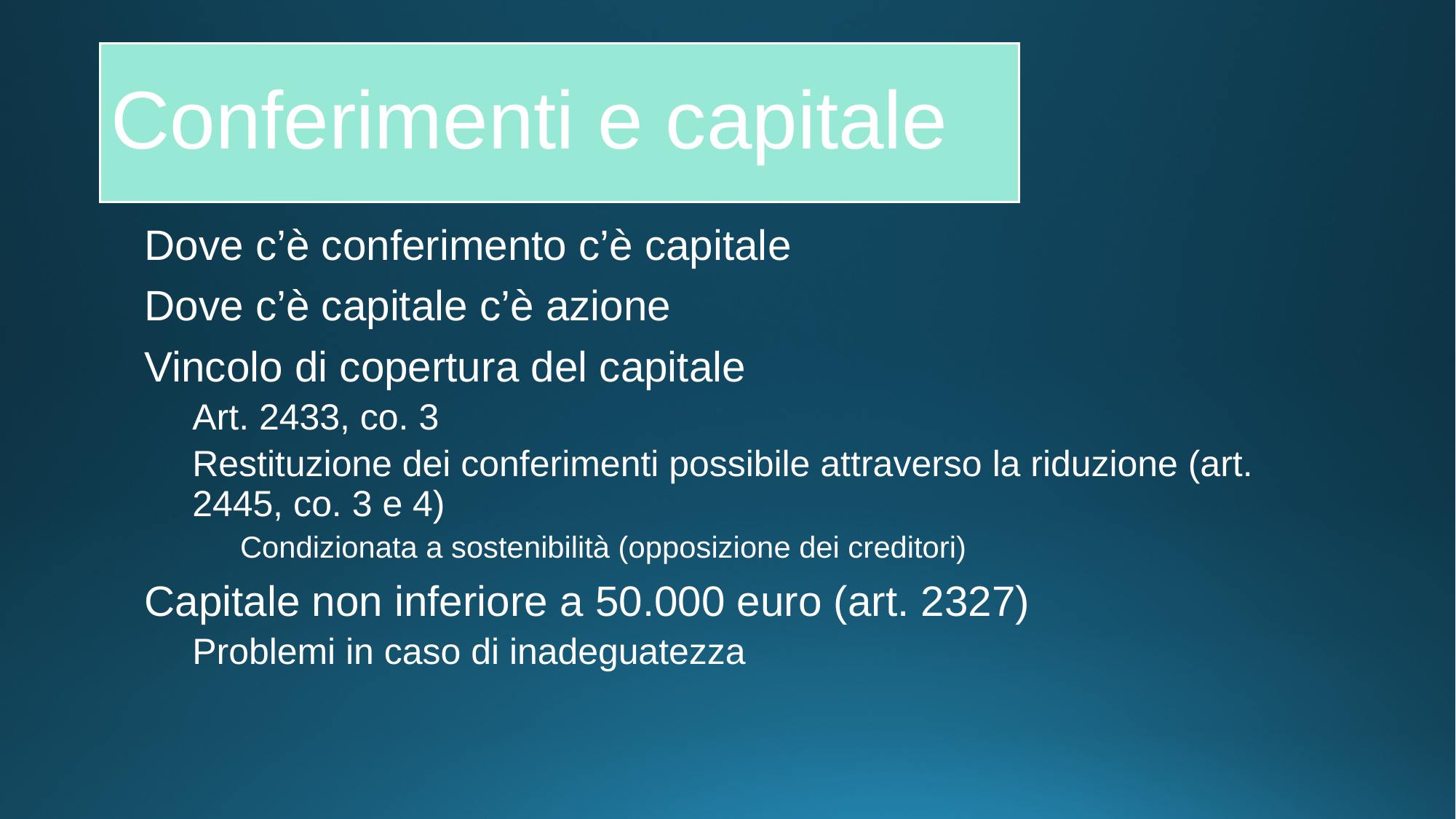

# Conferimenti e capitale
Dove c’è conferimento c’è capitale
Dove c’è capitale c’è azione
Vincolo di copertura del capitale
Art. 2433, co. 3
Restituzione dei conferimenti possibile attraverso la riduzione (art. 2445, co. 3 e 4)
Condizionata a sostenibilità (opposizione dei creditori)
Capitale non inferiore a 50.000 euro (art. 2327)
Problemi in caso di inadeguatezza